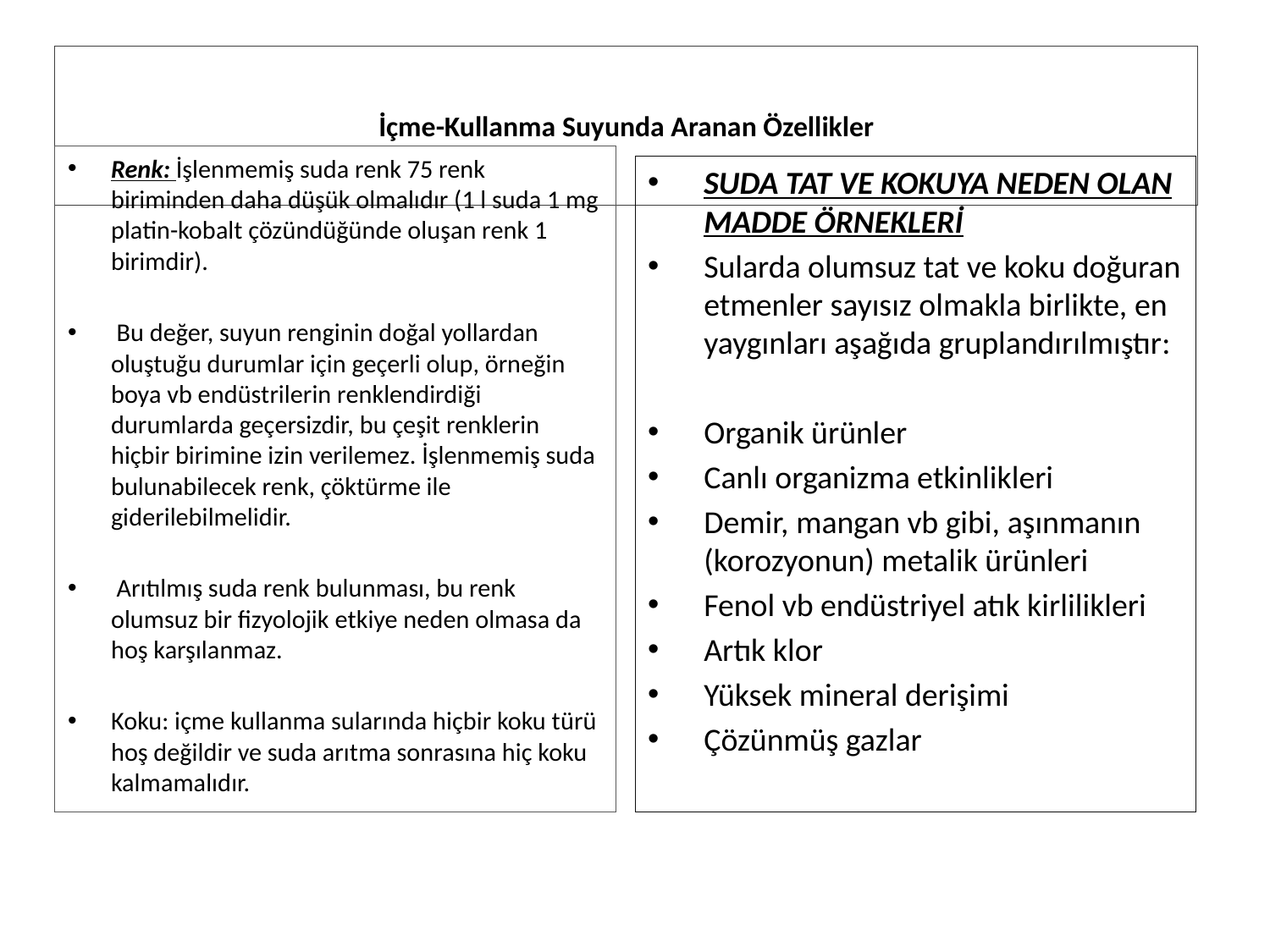

# İçme-Kullanma Suyunda Aranan Özellikler
Renk: İşlenmemiş suda renk 75 renk biriminden daha düşük olmalıdır (1 l suda 1 mg platin-kobalt çözündüğünde oluşan renk 1 birimdir).

 Bu değer, suyun renginin doğal yollardan oluştuğu durumlar için geçerli olup, örneğin boya vb endüstrilerin renklendirdiği durumlarda geçersizdir, bu çeşit renklerin hiçbir birimine izin verilemez. İşlenmemiş suda bulunabilecek renk, çöktürme ile giderilebilmelidir.

 Arıtılmış suda renk bulunması, bu renk olumsuz bir fizyolojik etkiye neden olmasa da hoş karşılanmaz.

Koku: içme kullanma sularında hiçbir koku türü hoş değildir ve suda arıtma sonrasına hiç koku kalmamalıdır.

SUDA TAT VE KOKUYA NEDEN OLAN MADDE ÖRNEKLERİ
Sularda olumsuz tat ve koku doğuran etmenler sayısız olmakla birlikte, en yaygınları aşağıda gruplandırılmıştır:

Organik ürünler
Canlı organizma etkinlikleri
Demir, mangan vb gibi, aşınmanın (korozyonun) metalik ürünleri
Fenol vb endüstriyel atık kirlilikleri
Artık klor
Yüksek mineral derişimi
Çözünmüş gazlar